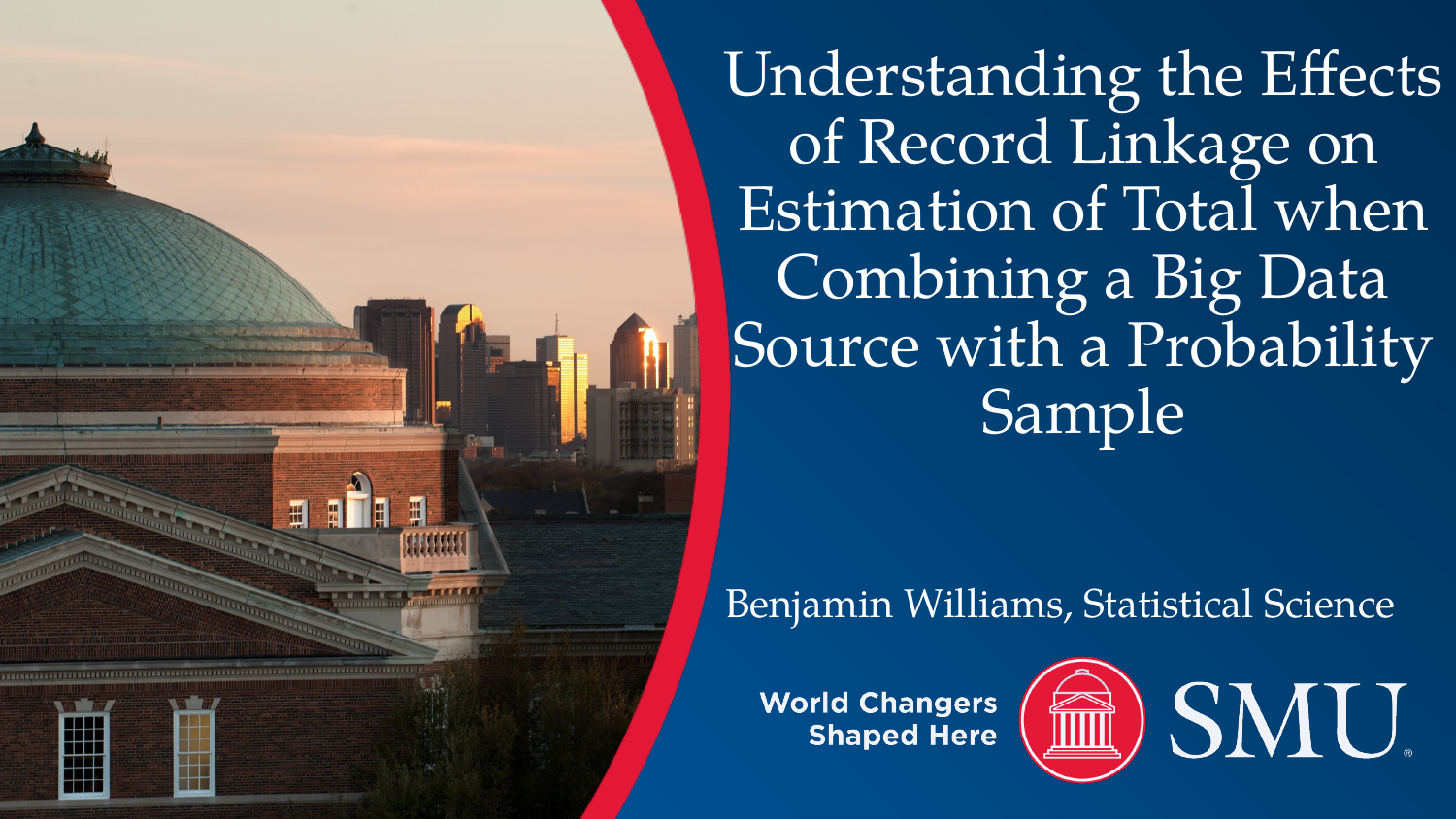

# Understanding the Effects of Record Linkage on Estimation of Total when Combining a Big Data Source with a Probability Sample
Benjamin Williams, Statistical Science